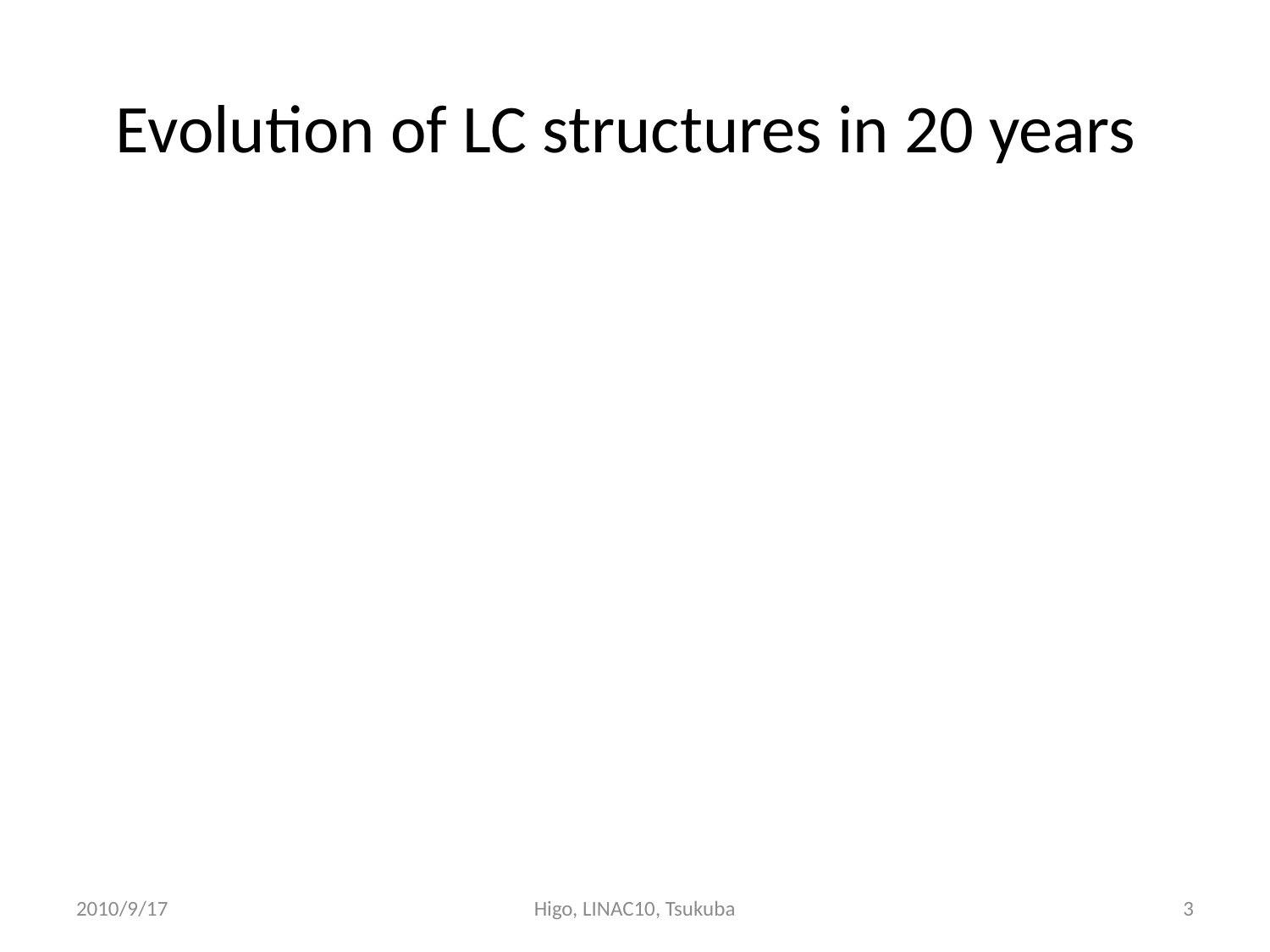

# Evolution of LC structures in 20 years

2010/9/17
Higo, LINAC10, Tsukuba
3